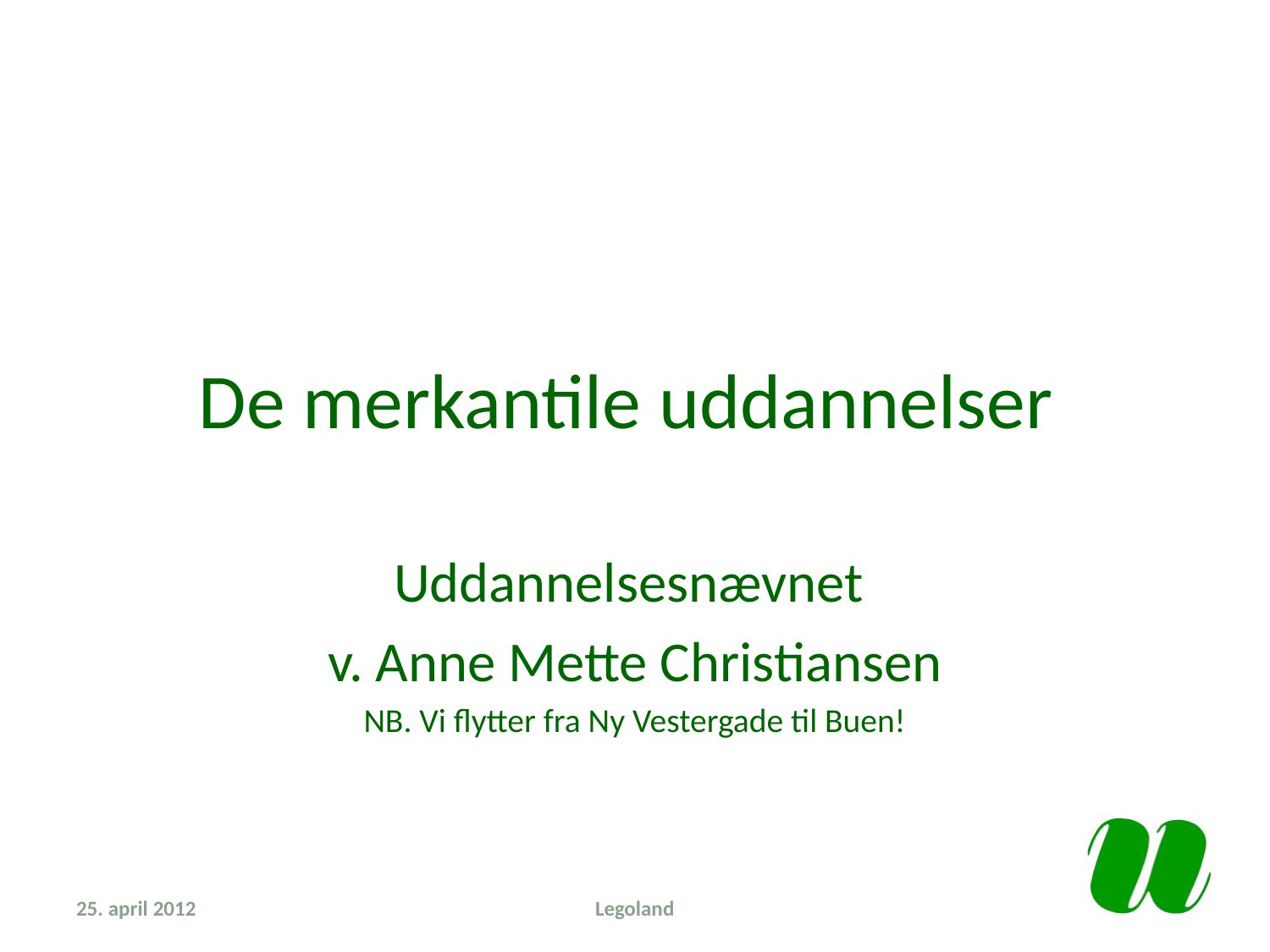

# De merkantile uddannelser
Uddannelsesnævnet
v. Anne Mette Christiansen
NB. Vi flytter fra Ny Vestergade til Buen!
25. april 2012
Legoland